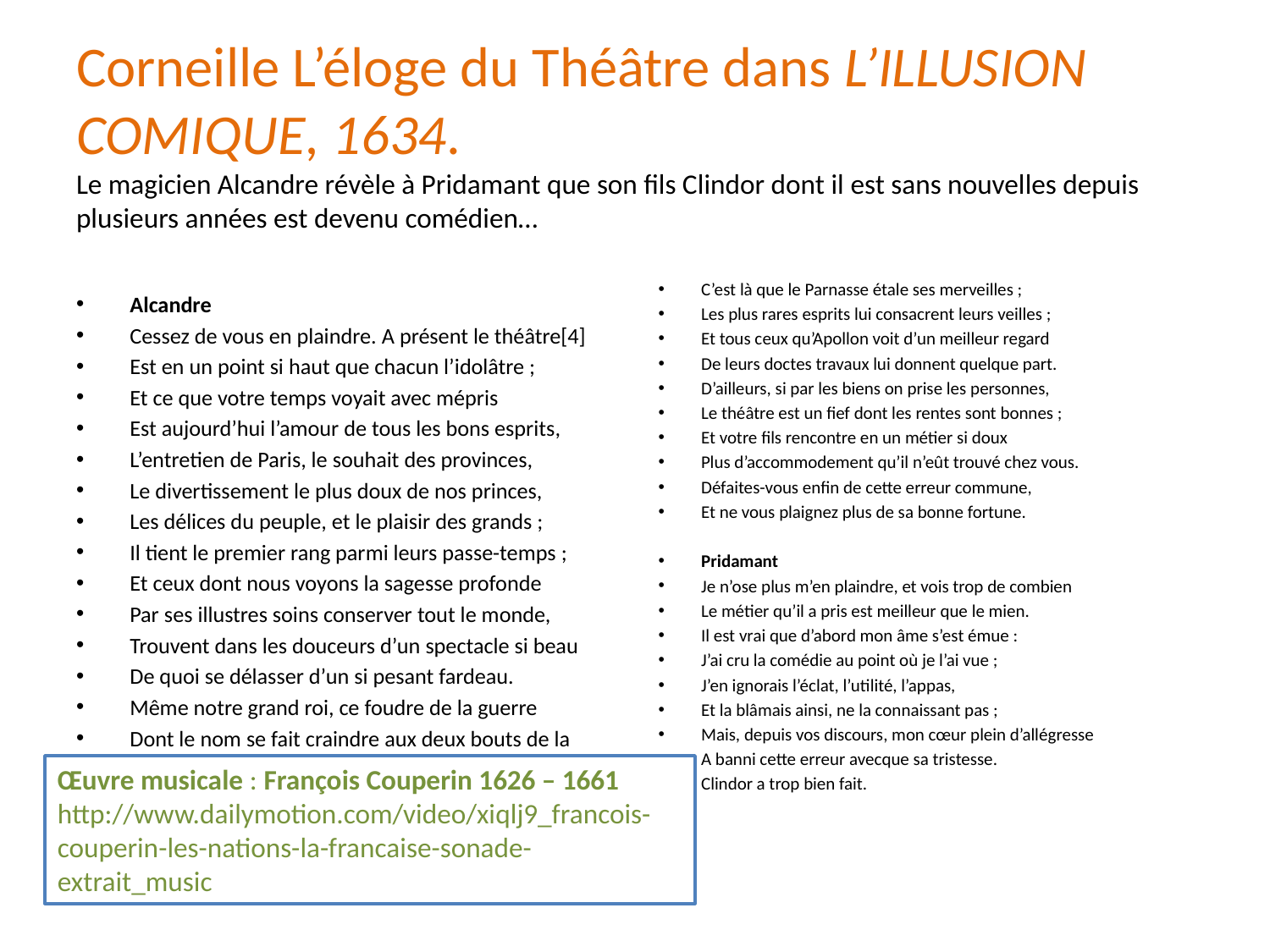

# Corneille L’éloge du Théâtre dans L’ILLUSION COMIQUE, 1634. Le magicien Alcandre révèle à Pridamant que son fils Clindor dont il est sans nouvelles depuis plusieurs années est devenu comédien…

Alcandre
Cessez de vous en plaindre. A présent le théâtre[4]
Est en un point si haut que chacun l’idolâtre ;
Et ce que votre temps voyait avec mépris
Est aujourd’hui l’amour de tous les bons esprits,
L’entretien de Paris, le souhait des provinces,
Le divertissement le plus doux de nos princes,
Les délices du peuple, et le plaisir des grands ;
Il tient le premier rang parmi leurs passe-temps ;
Et ceux dont nous voyons la sagesse profonde
Par ses illustres soins conserver tout le monde,
Trouvent dans les douceurs d’un spectacle si beau
De quoi se délasser d’un si pesant fardeau.
Même notre grand roi, ce foudre de la guerre
Dont le nom se fait craindre aux deux bouts de la terre,
Le front ceint de lauriers, daigne bien quelquefois
Prêter l’œil et l’oreille au Théâtre-François :

C’est là que le Parnasse étale ses merveilles ;
Les plus rares esprits lui consacrent leurs veilles ;
Et tous ceux qu’Apollon voit d’un meilleur regard
De leurs doctes travaux lui donnent quelque part.
D’ailleurs, si par les biens on prise les personnes,
Le théâtre est un fief dont les rentes sont bonnes ;
Et votre fils rencontre en un métier si doux
Plus d’accommodement qu’il n’eût trouvé chez vous.
Défaites-vous enfin de cette erreur commune,
Et ne vous plaignez plus de sa bonne fortune.

Pridamant
Je n’ose plus m’en plaindre, et vois trop de combien
Le métier qu’il a pris est meilleur que le mien.
Il est vrai que d’abord mon âme s’est émue :
J’ai cru la comédie au point où je l’ai vue ;
J’en ignorais l’éclat, l’utilité, l’appas,
Et la blâmais ainsi, ne la connaissant pas ;
Mais, depuis vos discours, mon cœur plein d’allégresse
A banni cette erreur avecque sa tristesse.
Clindor a trop bien fait.

Œuvre musicale : François Couperin 1626 – 1661 http://www.dailymotion.com/video/xiqlj9_francois-couperin-les-nations-la-francaise-sonade-extrait_music